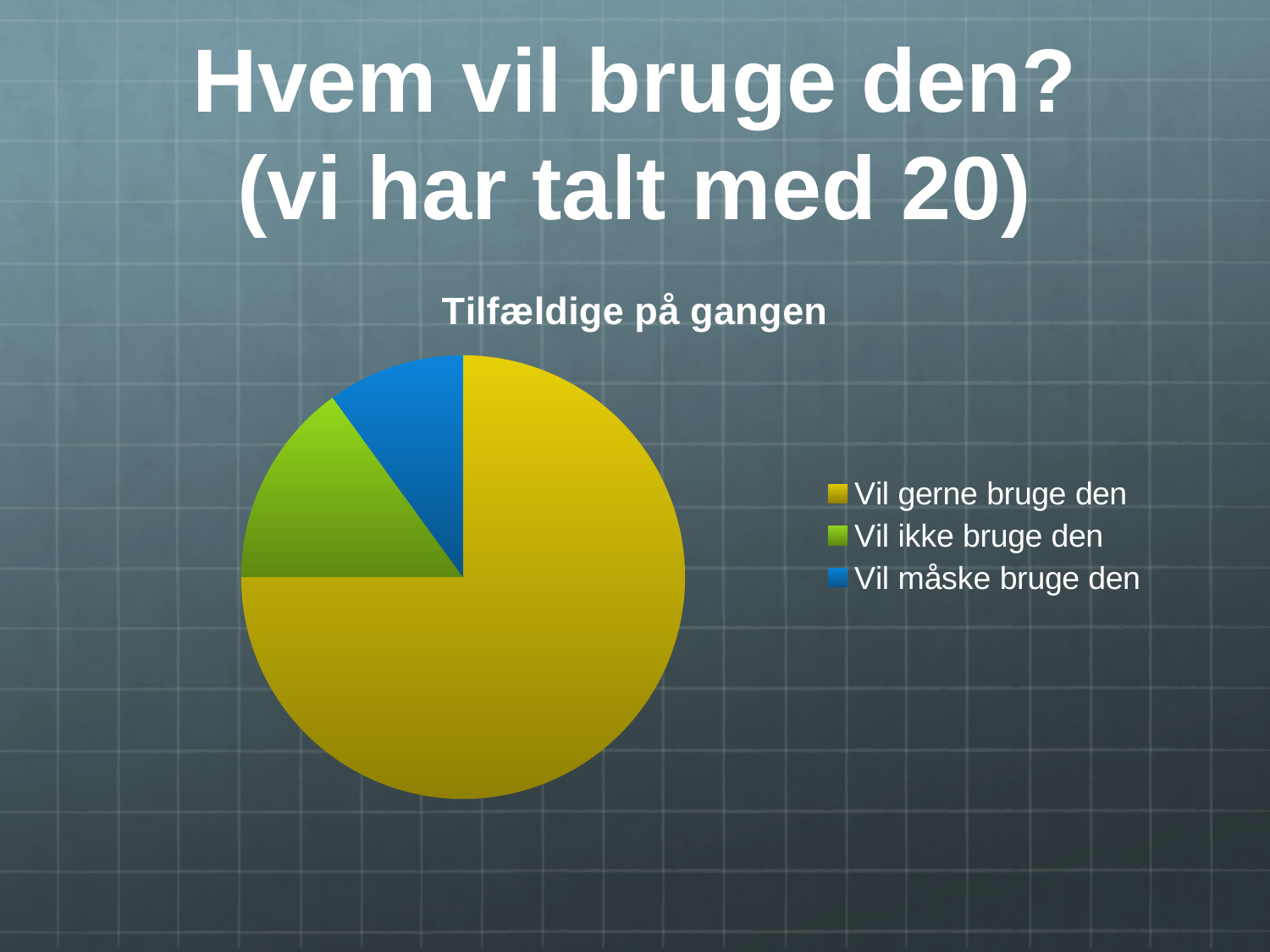

# Hvem vil bruge den? (vi har talt med 20)

### Chart:

| Category | Tilfældige på gangen |
|---|---|
| Vil gerne bruge den | 15.0 |
| Vil ikke bruge den | 3.0 |
| Vil måske bruge den | 2.0 |